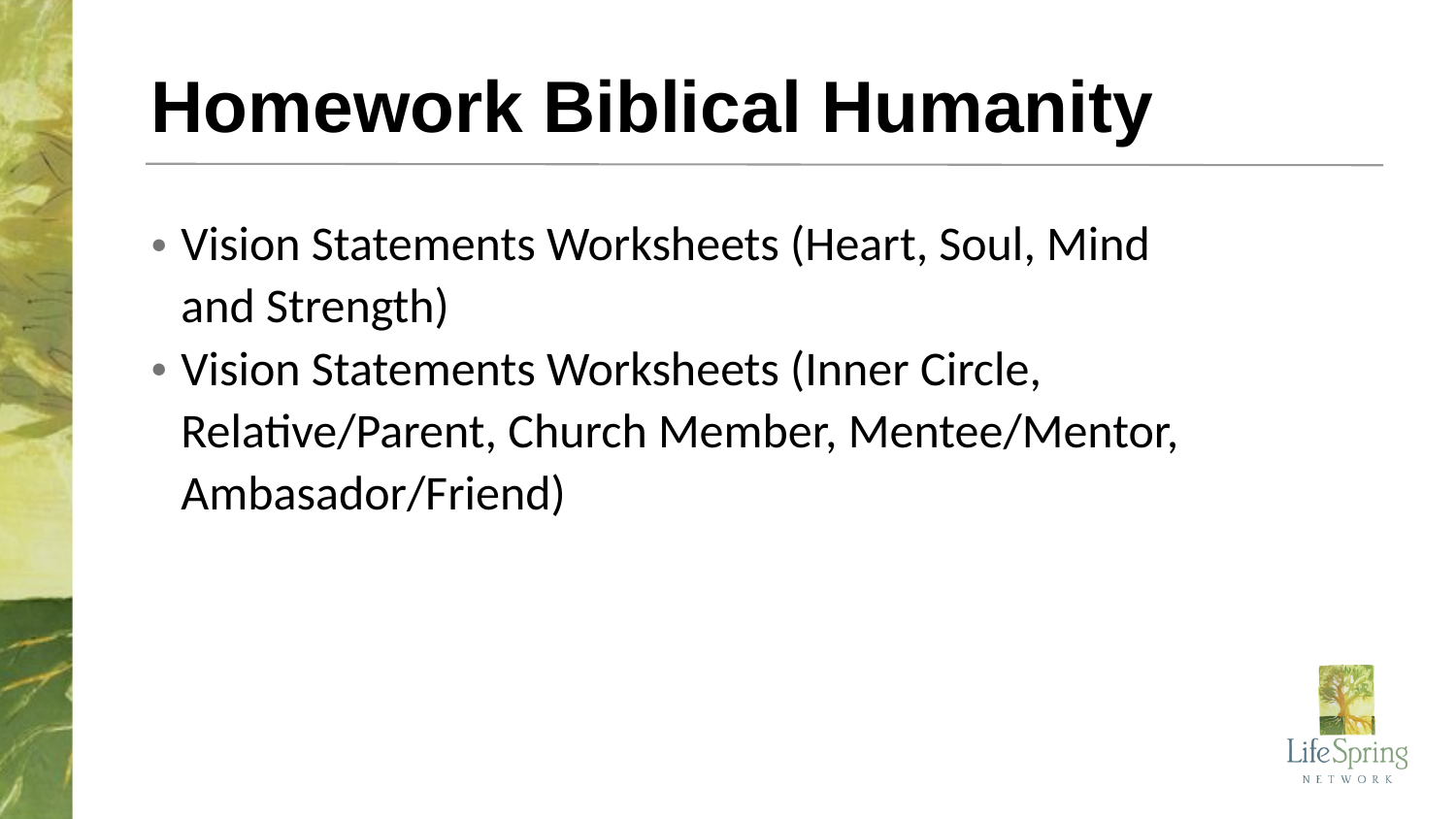

# Homework Biblical Humanity
Vision Statements Worksheets (Heart, Soul, Mind and Strength)
Vision Statements Worksheets (Inner Circle, Relative/Parent, Church Member, Mentee/Mentor, Ambasador/Friend)